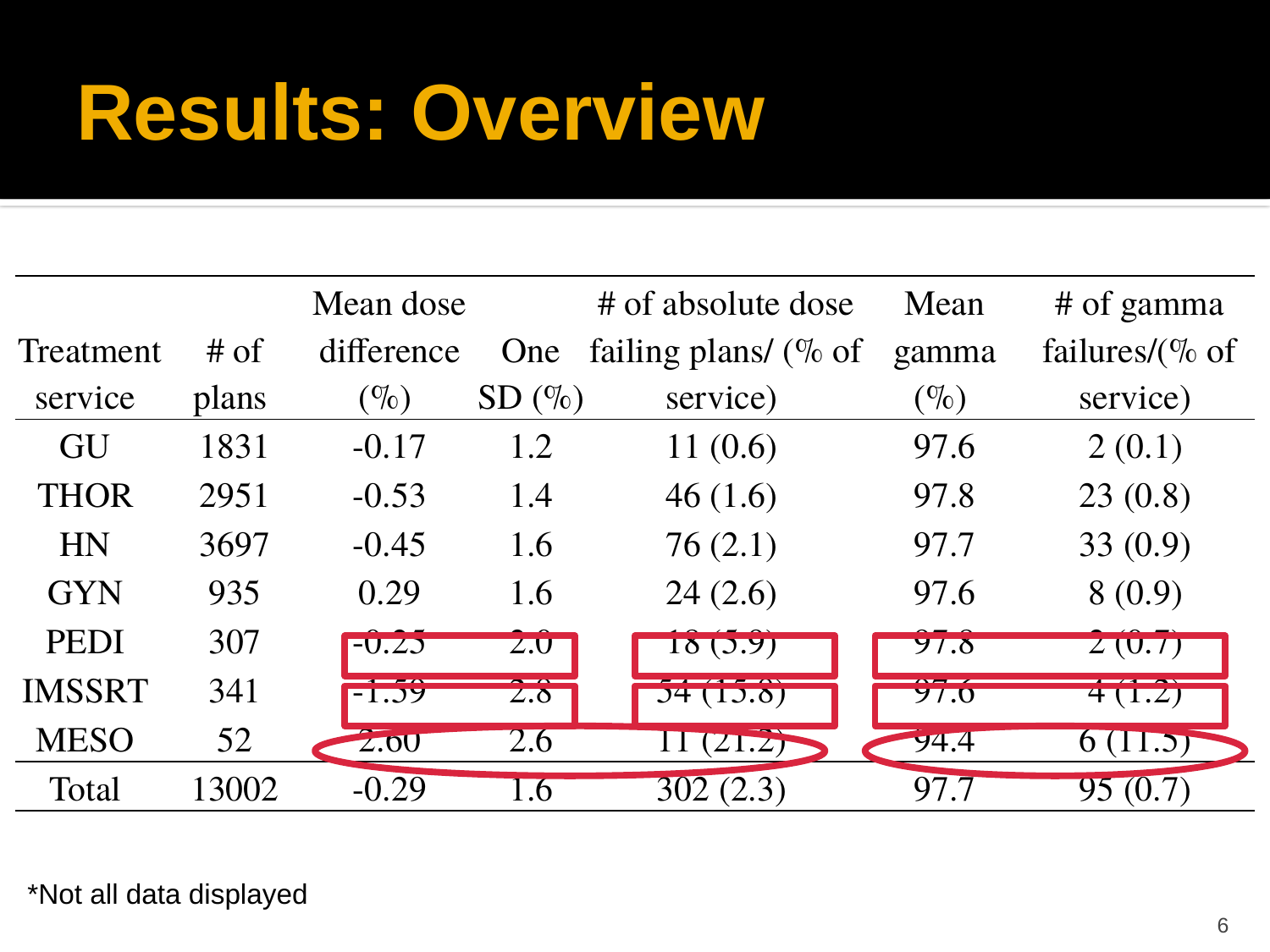

# Results: Overview
| Treatment service | # of plans | Mean dose difference (%) | One SD (%) | # of absolute dose failing plans/ (% of service) | Mean gamma (%) | # of gamma failures/(% of service) |
| --- | --- | --- | --- | --- | --- | --- |
| GU | 1831 | -0.17 | 1.2 | 11 (0.6) | 97.6 | 2 (0.1) |
| THOR | 2951 | -0.53 | 1.4 | 46 (1.6) | 97.8 | 23 (0.8) |
| HN | 3697 | -0.45 | 1.6 | 76 (2.1) | 97.7 | 33 (0.9) |
| GYN | 935 | 0.29 | 1.6 | 24 (2.6) | 97.6 | 8 (0.9) |
| PEDI | 307 | -0.25 | 2.0 | 18 (5.9) | 97.8 | 2 (0.7) |
| IMSSRT | 341 | -1.59 | 2.8 | 54 (15.8) | 97.6 | 4 (1.2) |
| MESO | 52 | 2.60 | 2.6 | 11 (21.2) | 94.4 | 6 (11.5) |
| Total | 13002 | -0.29 | 1.6 | 302 (2.3) | 97.7 | 95 (0.7) |

*Not all data displayed

6